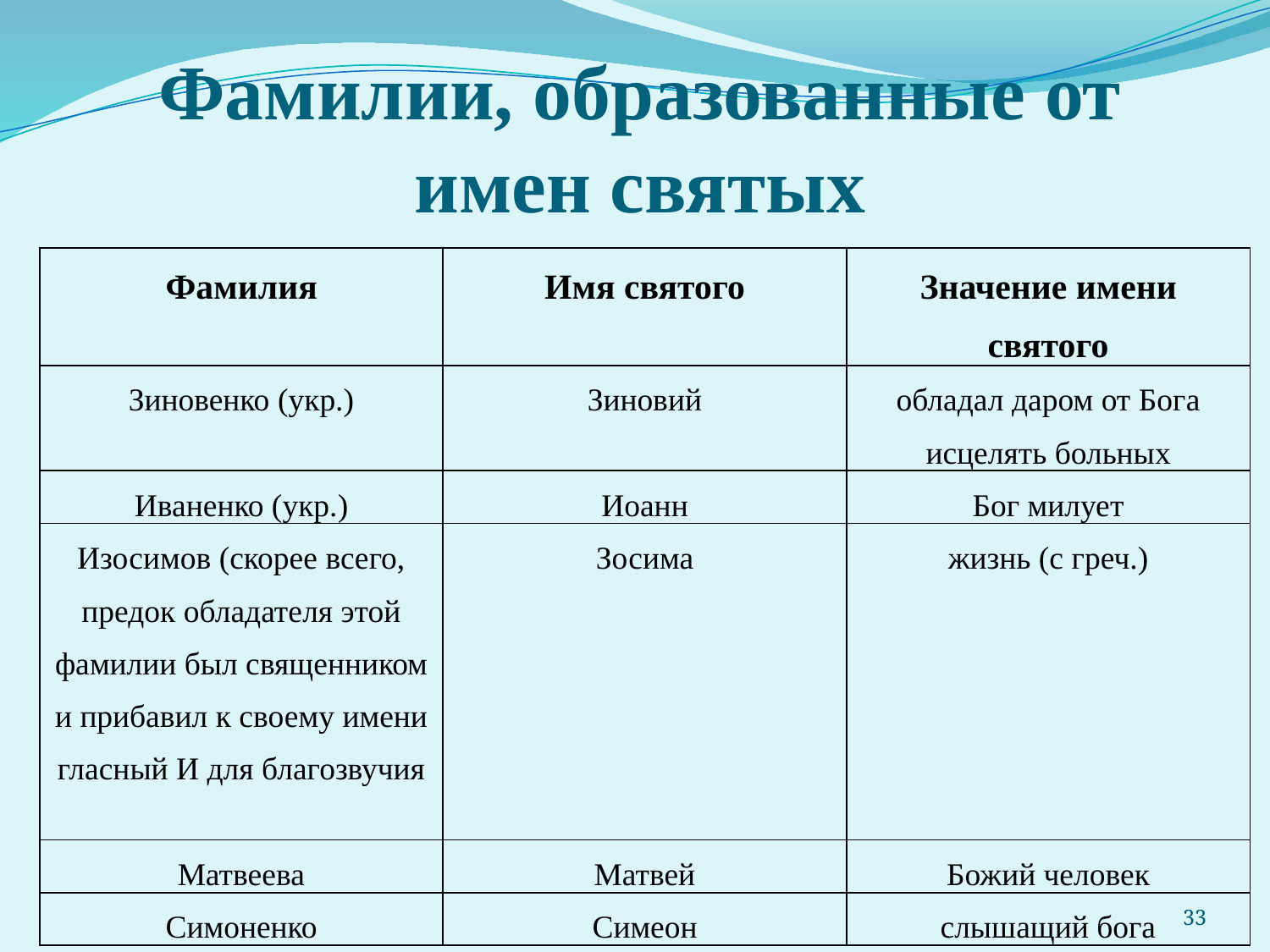

# Фамилии, образованные от имен святых
| Фамилия | Имя святого | Значение имени святого |
| --- | --- | --- |
| Зиновенко (укр.) | Зиновий | обладал даром от Бога исцелять больных |
| Иваненко (укр.) | Иоанн | Бог милует |
| Изосимов (скорее всего, предок обладателя этой фамилии был священником и прибавил к своему имени гласный И для благозвучия | Зосима | жизнь (с греч.) |
| Матвеева | Матвей | Божий человек |
| Симоненко | Симеон | слышащий бога |
33